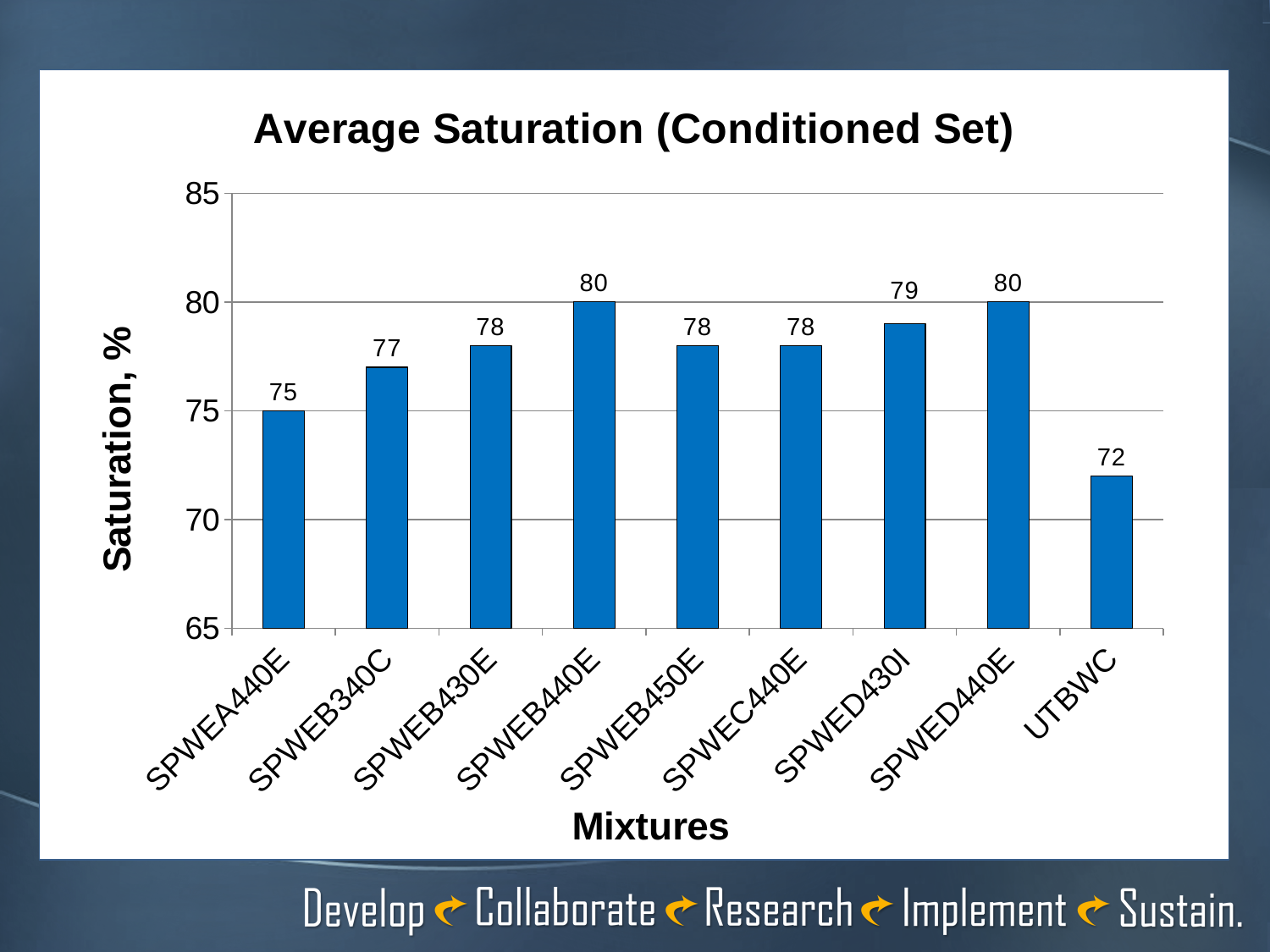

### Chart:

| Category | Average  Gyrations |
|---|---|
| SPWEA440E | 75.0 |
| SPWEB340C | 77.0 |
| SPWEB430E | 78.0 |
| SPWEB440E | 80.0 |
| SPWEB450E | 78.0 |
| SPWEC440E | 78.0 |
| SPWED430I | 79.0 |
| SPWED440E | 80.0 |
| UTBWC | 72.0 |